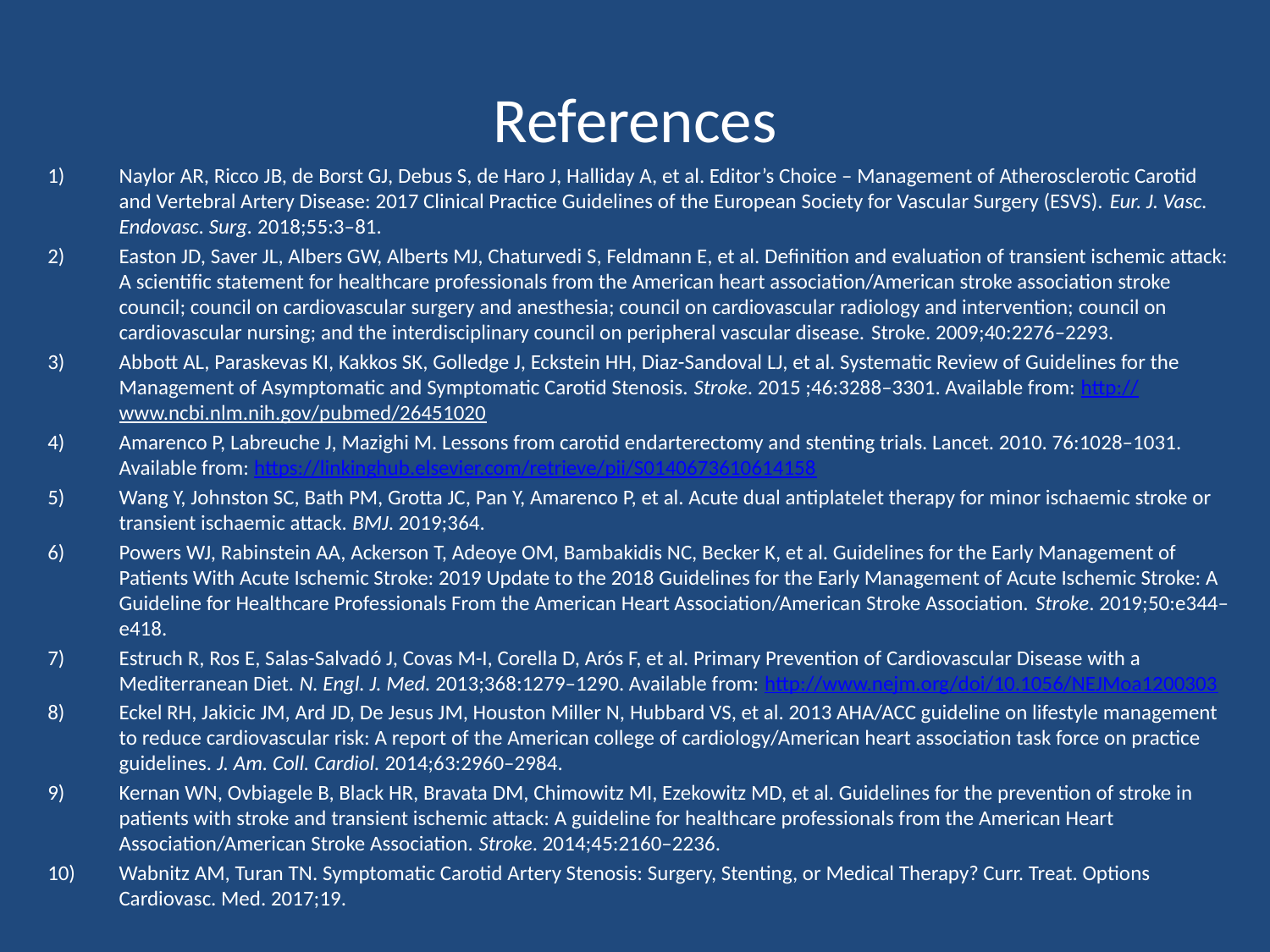

# References
Naylor AR, Ricco JB, de Borst GJ, Debus S, de Haro J, Halliday A, et al. Editor’s Choice – Management of Atherosclerotic Carotid and Vertebral Artery Disease: 2017 Clinical Practice Guidelines of the European Society for Vascular Surgery (ESVS). Eur. J. Vasc. Endovasc. Surg. 2018;55:3–81.
Easton JD, Saver JL, Albers GW, Alberts MJ, Chaturvedi S, Feldmann E, et al. Definition and evaluation of transient ischemic attack: A scientific statement for healthcare professionals from the American heart association/American stroke association stroke council; council on cardiovascular surgery and anesthesia; council on cardiovascular radiology and intervention; council on cardiovascular nursing; and the interdisciplinary council on peripheral vascular disease. Stroke. 2009;40:2276–2293.
Abbott AL, Paraskevas KI, Kakkos SK, Golledge J, Eckstein HH, Diaz-Sandoval LJ, et al. Systematic Review of Guidelines for the Management of Asymptomatic and Symptomatic Carotid Stenosis. Stroke. 2015 ;46:3288–3301. Available from: http://www.ncbi.nlm.nih.gov/pubmed/26451020
Amarenco P, Labreuche J, Mazighi M. Lessons from carotid endarterectomy and stenting trials. Lancet. 2010. 76:1028–1031. Available from: https://linkinghub.elsevier.com/retrieve/pii/S0140673610614158
Wang Y, Johnston SC, Bath PM, Grotta JC, Pan Y, Amarenco P, et al. Acute dual antiplatelet therapy for minor ischaemic stroke or transient ischaemic attack. BMJ. 2019;364.
Powers WJ, Rabinstein AA, Ackerson T, Adeoye OM, Bambakidis NC, Becker K, et al. Guidelines for the Early Management of Patients With Acute Ischemic Stroke: 2019 Update to the 2018 Guidelines for the Early Management of Acute Ischemic Stroke: A Guideline for Healthcare Professionals From the American Heart Association/American Stroke Association. Stroke. 2019;50:e344–e418.
Estruch R, Ros E, Salas-Salvadó J, Covas M-I, Corella D, Arós F, et al. Primary Prevention of Cardiovascular Disease with a Mediterranean Diet. N. Engl. J. Med. 2013;368:1279–1290. Available from: http://www.nejm.org/doi/10.1056/NEJMoa1200303
Eckel RH, Jakicic JM, Ard JD, De Jesus JM, Houston Miller N, Hubbard VS, et al. 2013 AHA/ACC guideline on lifestyle management to reduce cardiovascular risk: A report of the American college of cardiology/American heart association task force on practice guidelines. J. Am. Coll. Cardiol. 2014;63:2960–2984.
Kernan WN, Ovbiagele B, Black HR, Bravata DM, Chimowitz MI, Ezekowitz MD, et al. Guidelines for the prevention of stroke in patients with stroke and transient ischemic attack: A guideline for healthcare professionals from the American Heart Association/American Stroke Association. Stroke. 2014;45:2160–2236.
Wabnitz AM, Turan TN. Symptomatic Carotid Artery Stenosis: Surgery, Stenting, or Medical Therapy? Curr. Treat. Options Cardiovasc. Med. 2017;19.